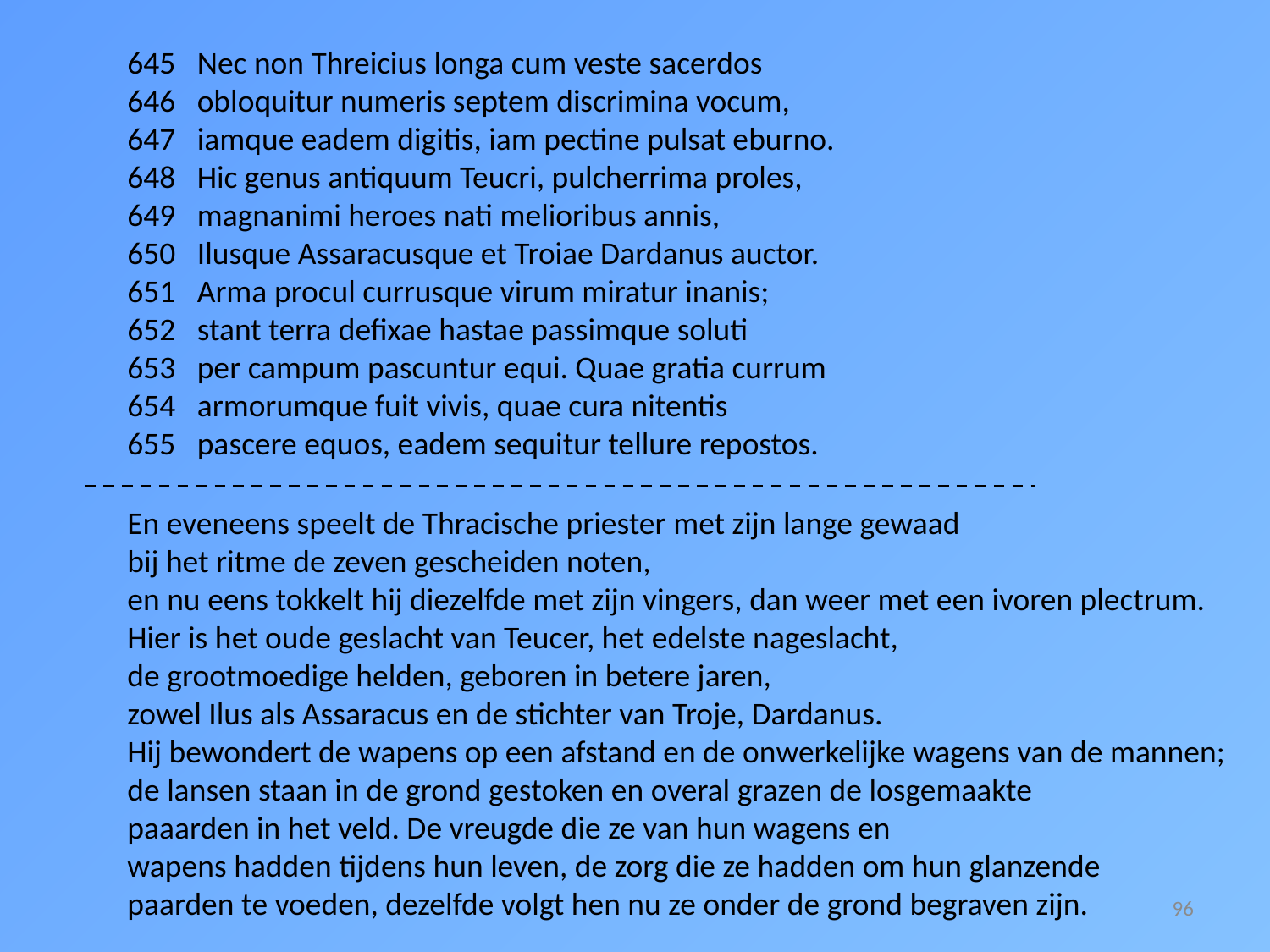

645   Nec non Threicius longa cum veste sacerdos
646   obloquitur numeris septem discrimina vocum,
647   iamque eadem digitis, iam pectine pulsat eburno.
648   Hic genus antiquum Teucri, pulcherrima proles,
649   magnanimi heroes nati melioribus annis,
650   Ilusque Assaracusque et Troiae Dardanus auctor.
651   Arma procul currusque virum miratur inanis;
652   stant terra defixae hastae passimque soluti
653   per campum pascuntur equi. Quae gratia currum
654   armorumque fuit vivis, quae cura nitentis
655   pascere equos, eadem sequitur tellure repostos.
En eveneens speelt de Thracische priester met zijn lange gewaad
bij het ritme de zeven gescheiden noten,
en nu eens tokkelt hij diezelfde met zijn vingers, dan weer met een ivoren plectrum.
Hier is het oude geslacht van Teucer, het edelste nageslacht,
de grootmoedige helden, geboren in betere jaren,
zowel Ilus als Assaracus en de stichter van Troje, Dardanus.
Hij bewondert de wapens op een afstand en de onwerkelijke wagens van de mannen;
de lansen staan in de grond gestoken en overal grazen de losgemaakte
paaarden in het veld. De vreugde die ze van hun wagens en
wapens hadden tijdens hun leven, de zorg die ze hadden om hun glanzende
paarden te voeden, dezelfde volgt hen nu ze onder de grond begraven zijn.
96